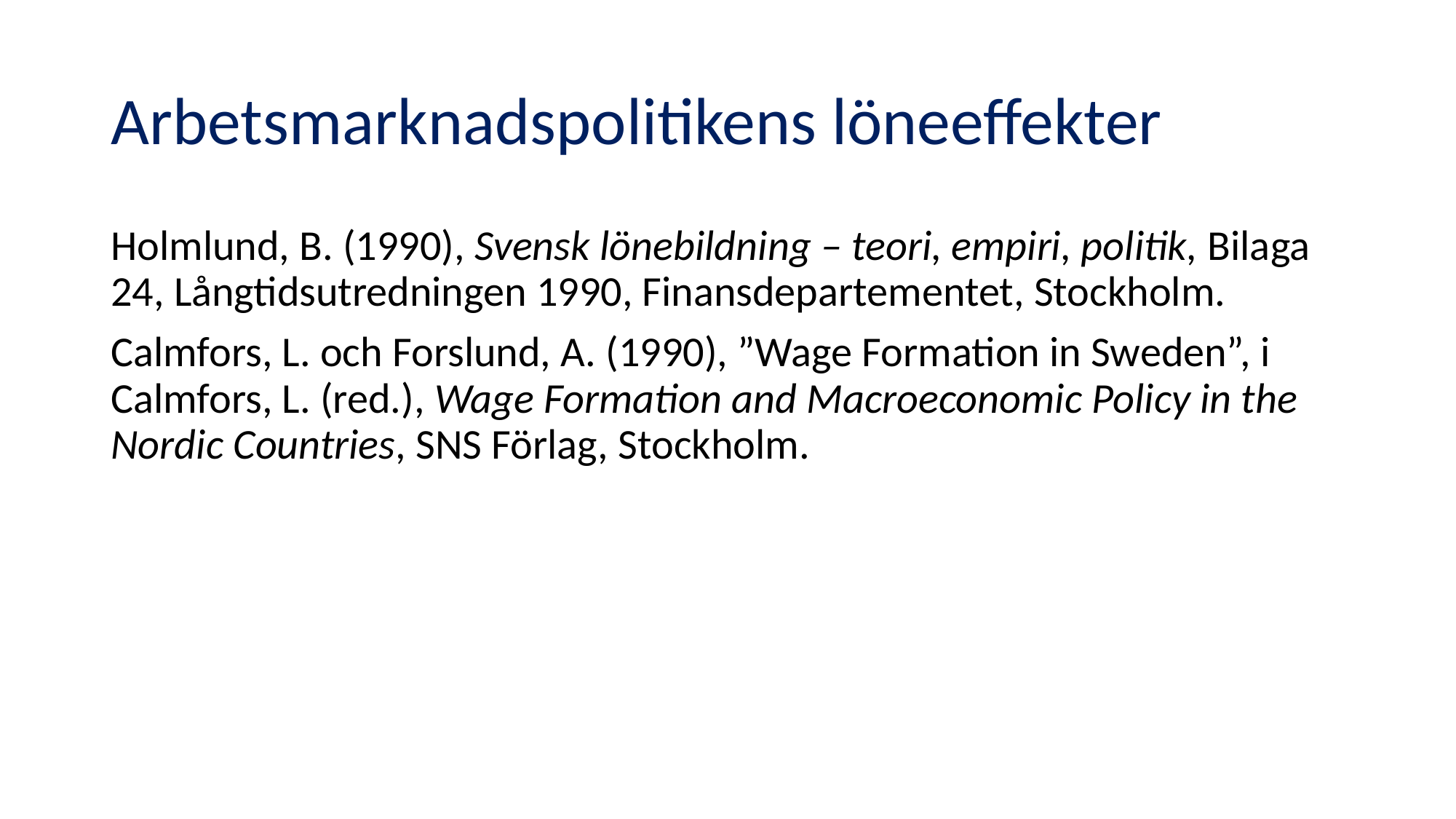

# Arbetsmarknadspolitikens löneeffekter
Holmlund, B. (1990), Svensk lönebildning – teori, empiri, politik, Bilaga 24, Långtidsutredningen 1990, Finansdepartementet, Stockholm.
Calmfors, L. och Forslund, A. (1990), ”Wage Formation in Sweden”, i Calmfors, L. (red.), Wage Formation and Macroeconomic Policy in the Nordic Countries, SNS Förlag, Stockholm.